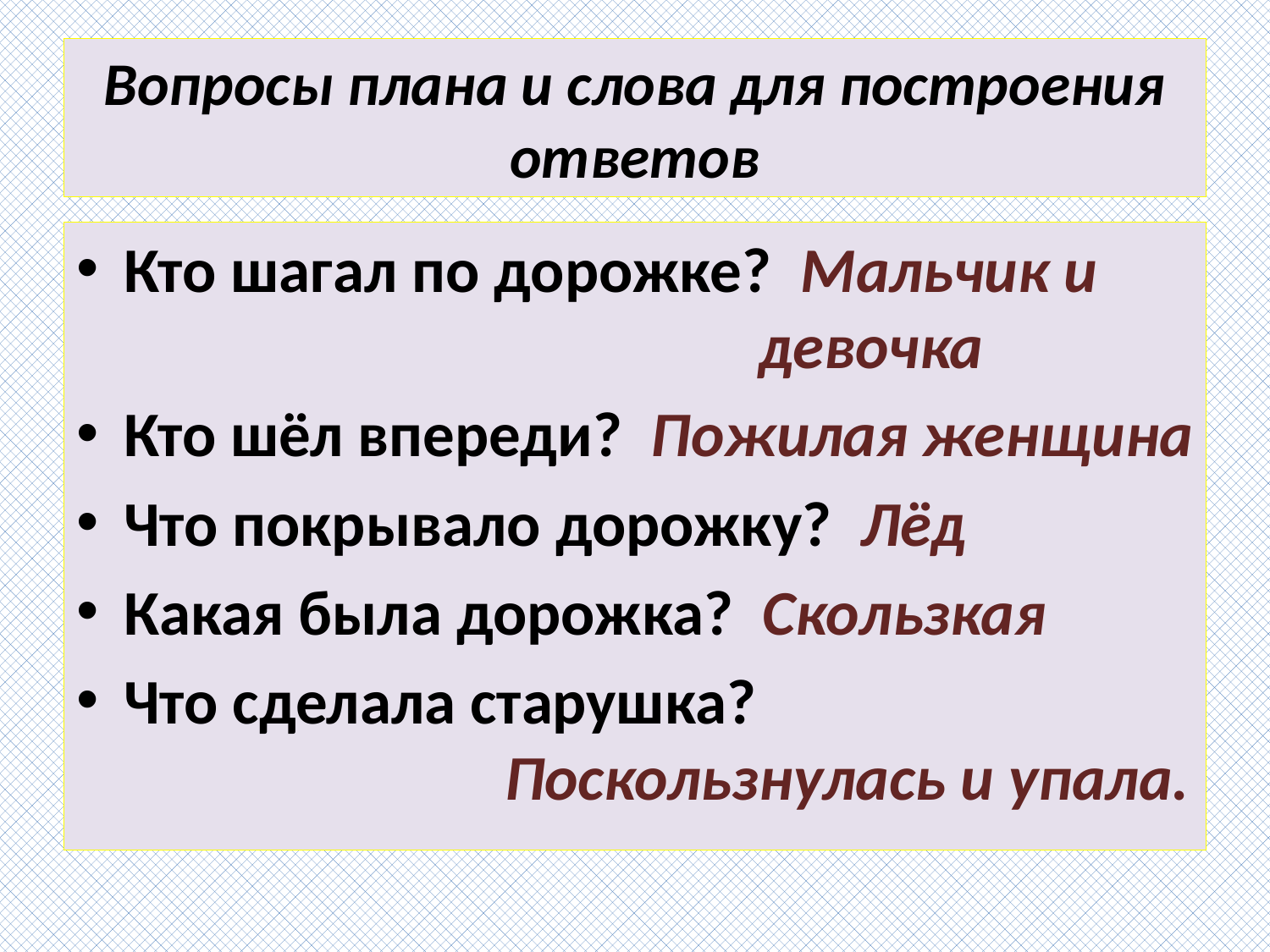

# Вопросы плана и слова для построения ответов
Кто шагал по дорожке?  Мальчик и 						девочка
Кто шёл впереди?  Пожилая женщина
Что покрывало дорожку?  Лёд
Какая была дорожка?  Скользкая
Что сделала старушка?  						Поскользнулась и упала.